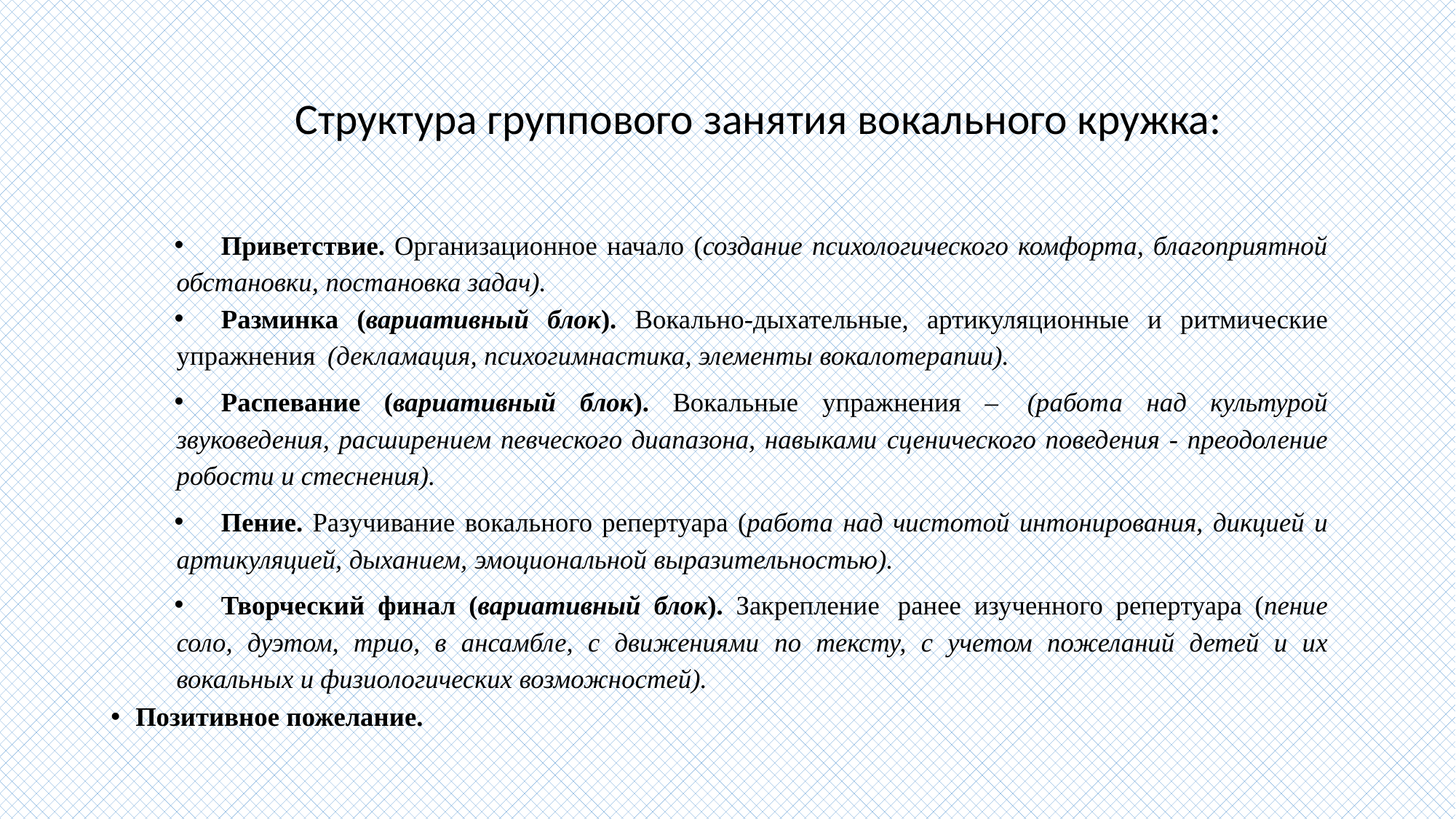

# Структура группового занятия вокального кружка:
Приветствие. Организационное начало (создание психологического комфорта, благоприятной обстановки, постановка задач).
Разминка (вариативный блок). Вокально-дыхательные, артикуляционные и ритмические упражнения (декламация, психогимнастика, элементы вокалотерапии).
Распевание (вариативный блок). Вокальные упражнения – (работа над культурой звуковедения, расширением певческого диапазона, навыками сценического поведения - преодоление робости и стеснения).
Пение. Разучивание вокального репертуара (работа над чистотой интонирования, дикцией и артикуляцией, дыханием, эмоциональной выразительностью).
Творческий финал (вариативный блок). Закрепление ранее изученного репертуара (пение соло, дуэтом, трио, в ансамбле, с движениями по тексту, с учетом пожеланий детей и их вокальных и физиологических возможностей).
Позитивное пожелание.